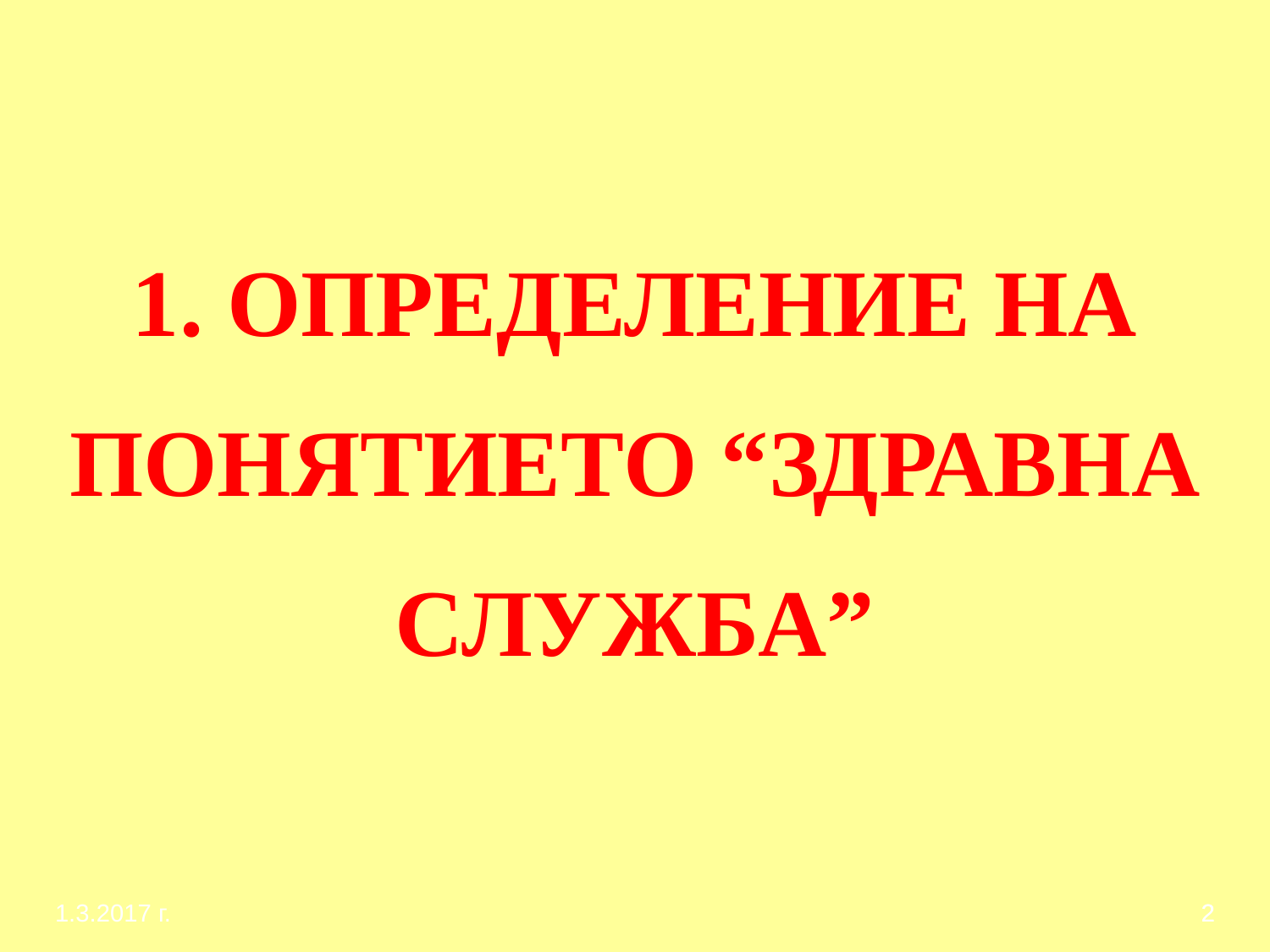

1. ОПРЕДЕЛЕНИЕ НА ПОНЯТИЕТО “ЗДРАВНА СЛУЖБА”
1.3.2017 г.
2
2